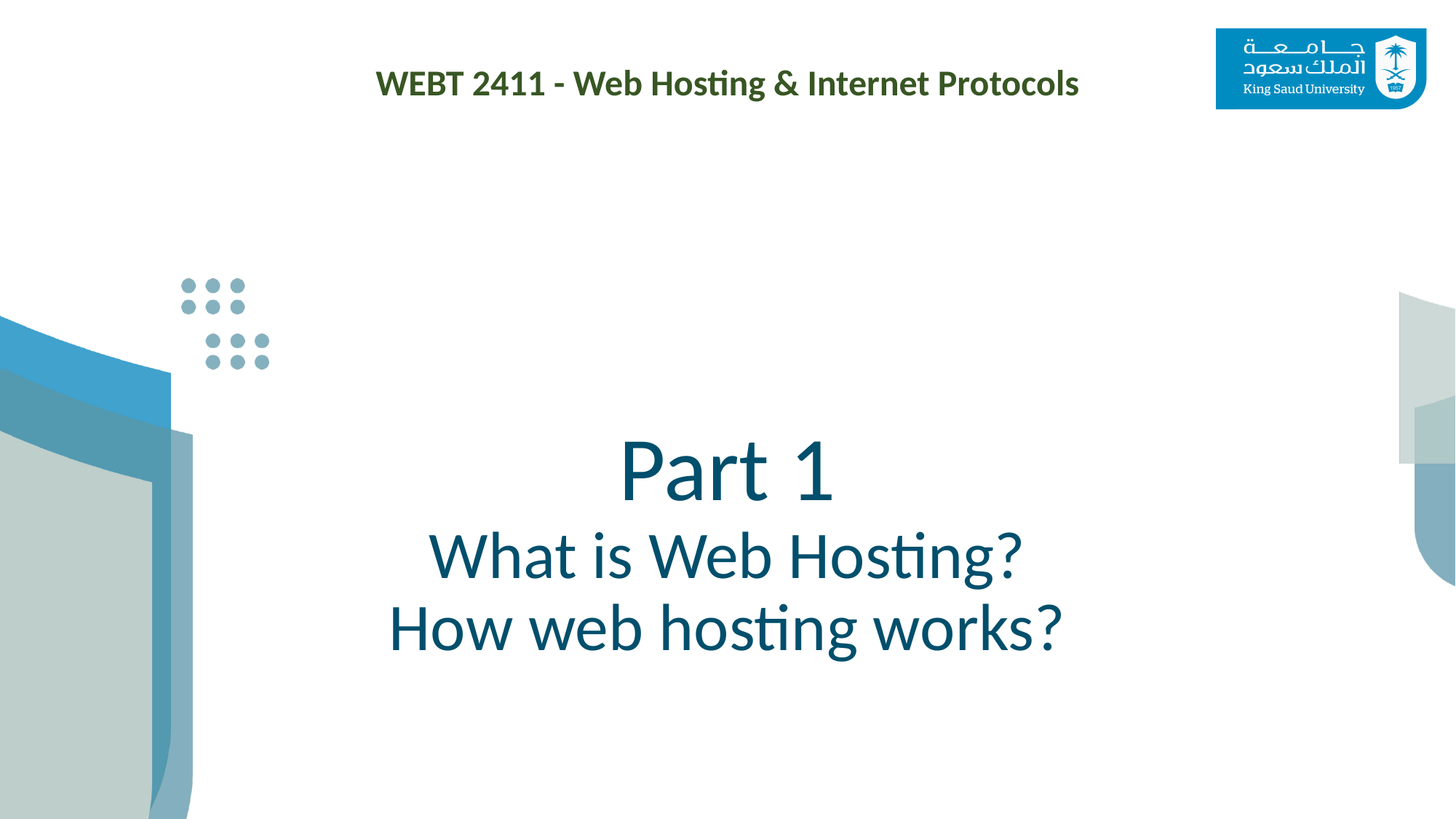

# Part 1 What is Web Hosting? How web hosting works?